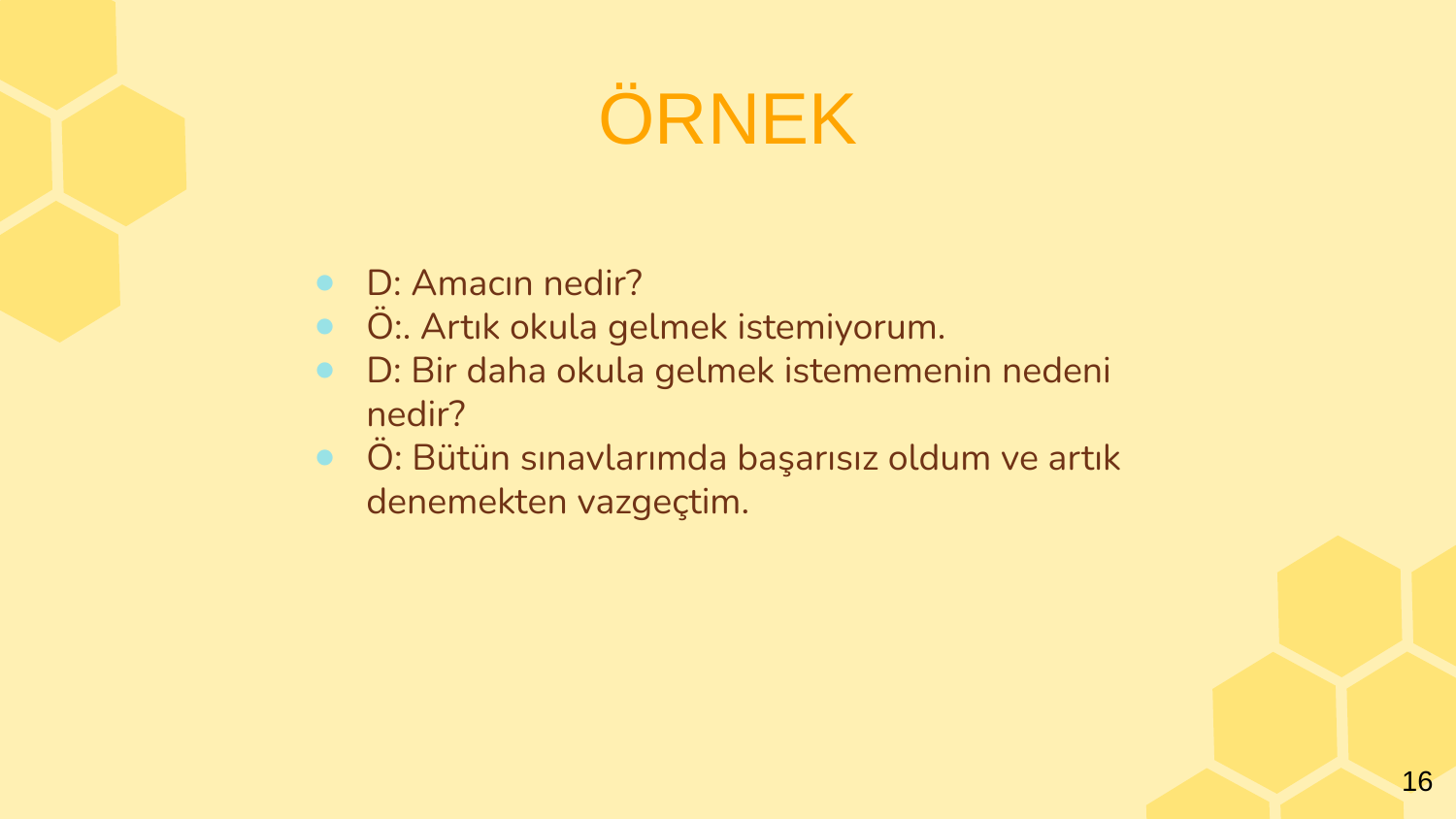

# ÖRNEK
D: Amacın nedir?
Ö:. Artık okula gelmek istemiyorum.
D: Bir daha okula gelmek istememenin nedeni nedir?
Ö: Bütün sınavlarımda başarısız oldum ve artık denemekten vazgeçtim.

16